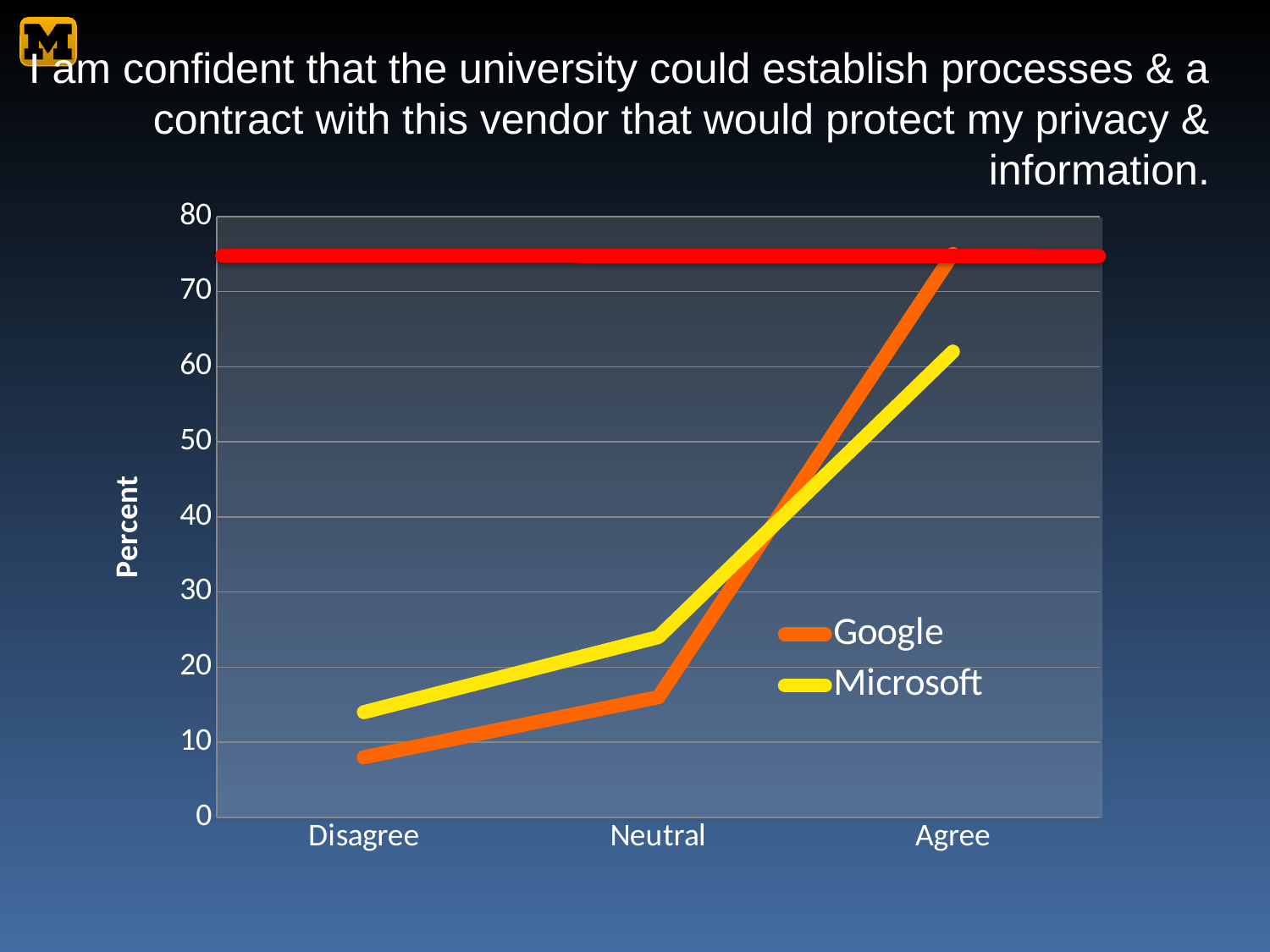

# I am confident that the university could establish processes & a contract with this vendor that would protect my privacy & information.

### Chart

| Category | Google | Microsoft |
|---|---|---|
| Disagree | 8.0 | 14.0 |
| Neutral | 16.0 | 24.0 |
| Agree | 75.0 | 62.0 |